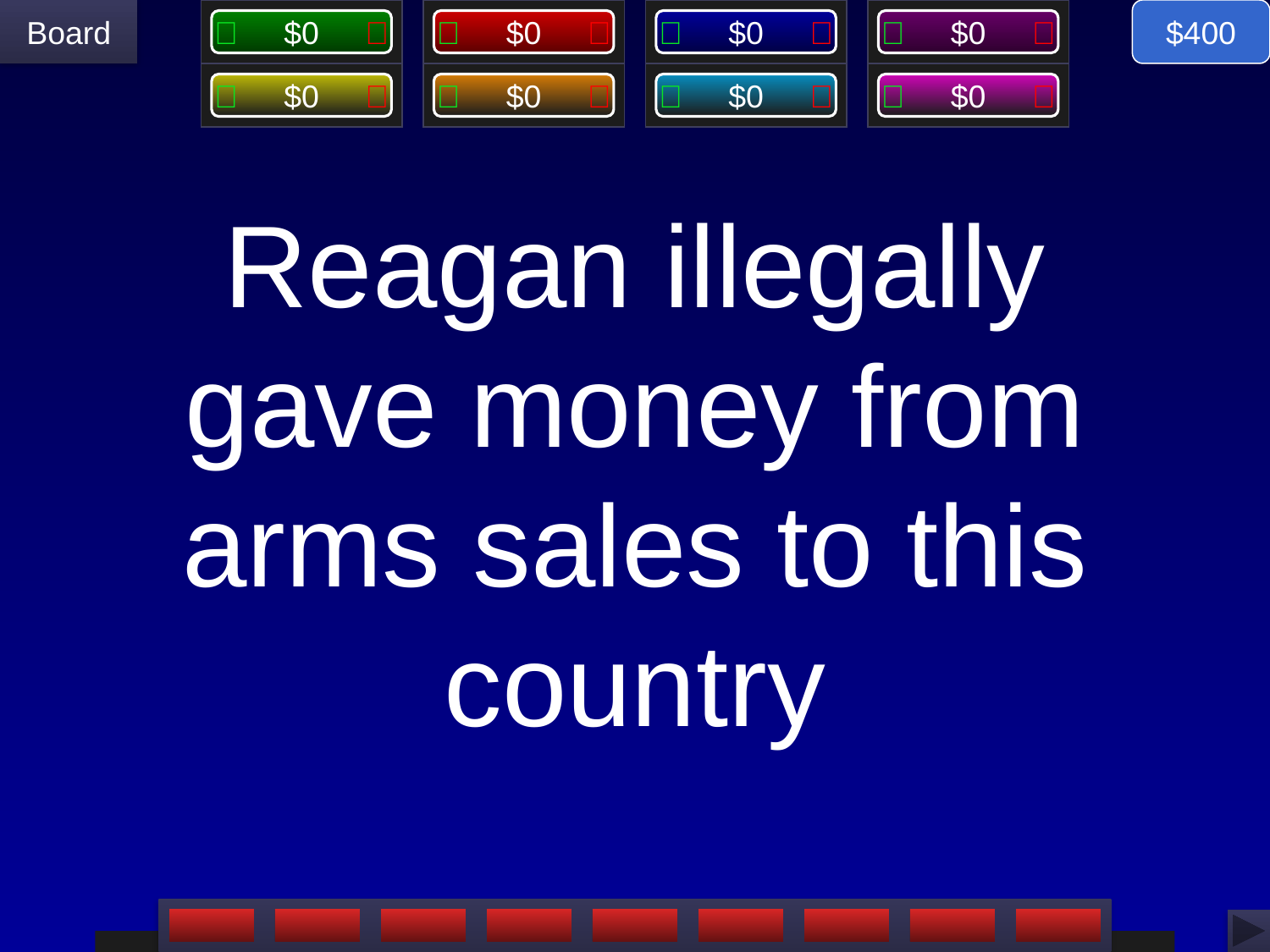

$400
# Reagan illegally gave money from arms sales to this country